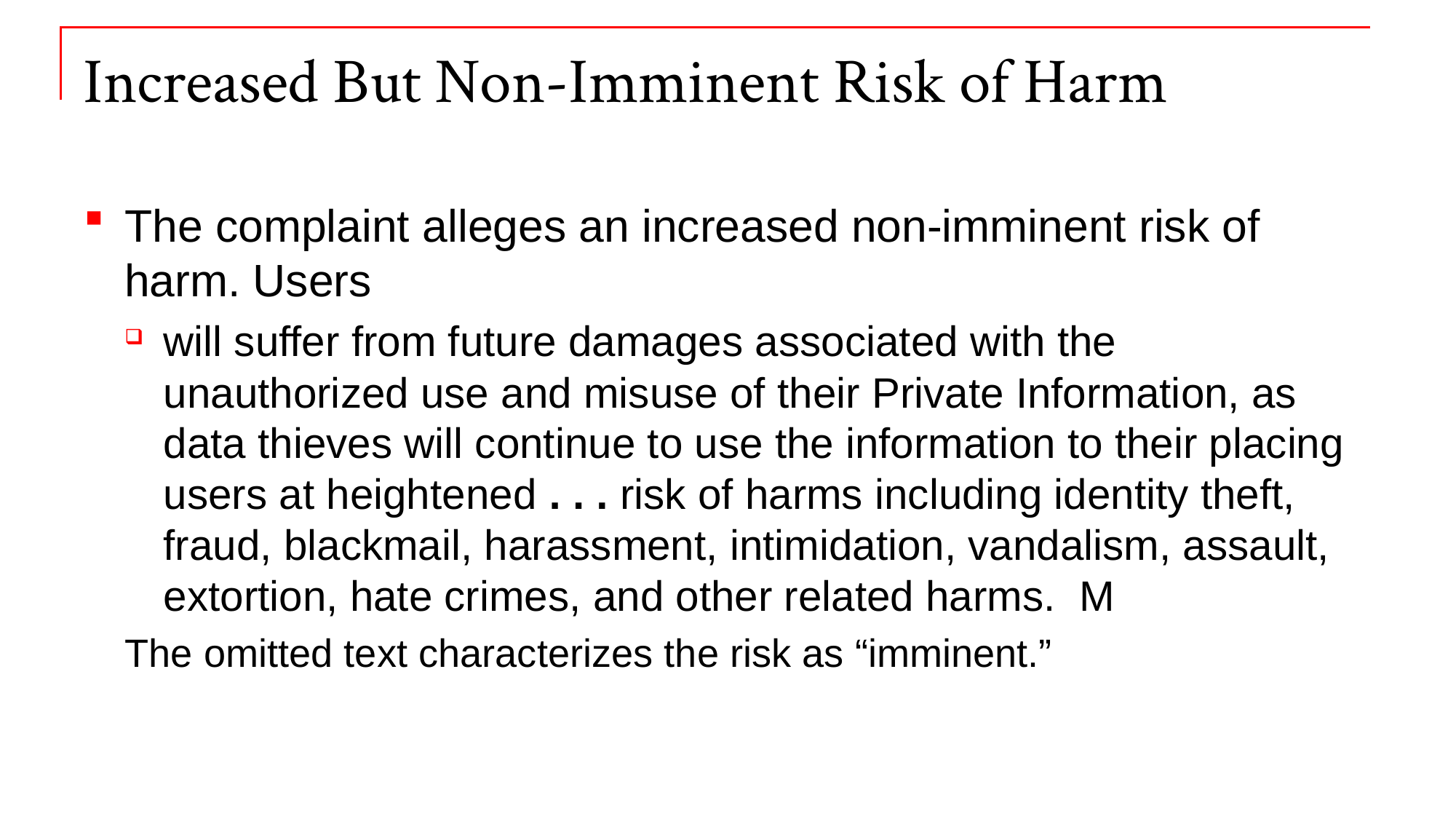

# Increased But Non-Imminent Risk of Harm
The complaint alleges an increased non-imminent risk of harm. Users
will suffer from future damages associated with the unauthorized use and misuse of their Private Information, as data thieves will continue to use the information to their placing users at heightened . . . risk of harms including identity theft, fraud, blackmail, harassment, intimidation, vandalism, assault, extortion, hate crimes, and other related harms.  M
The omitted text characterizes the risk as “imminent.”